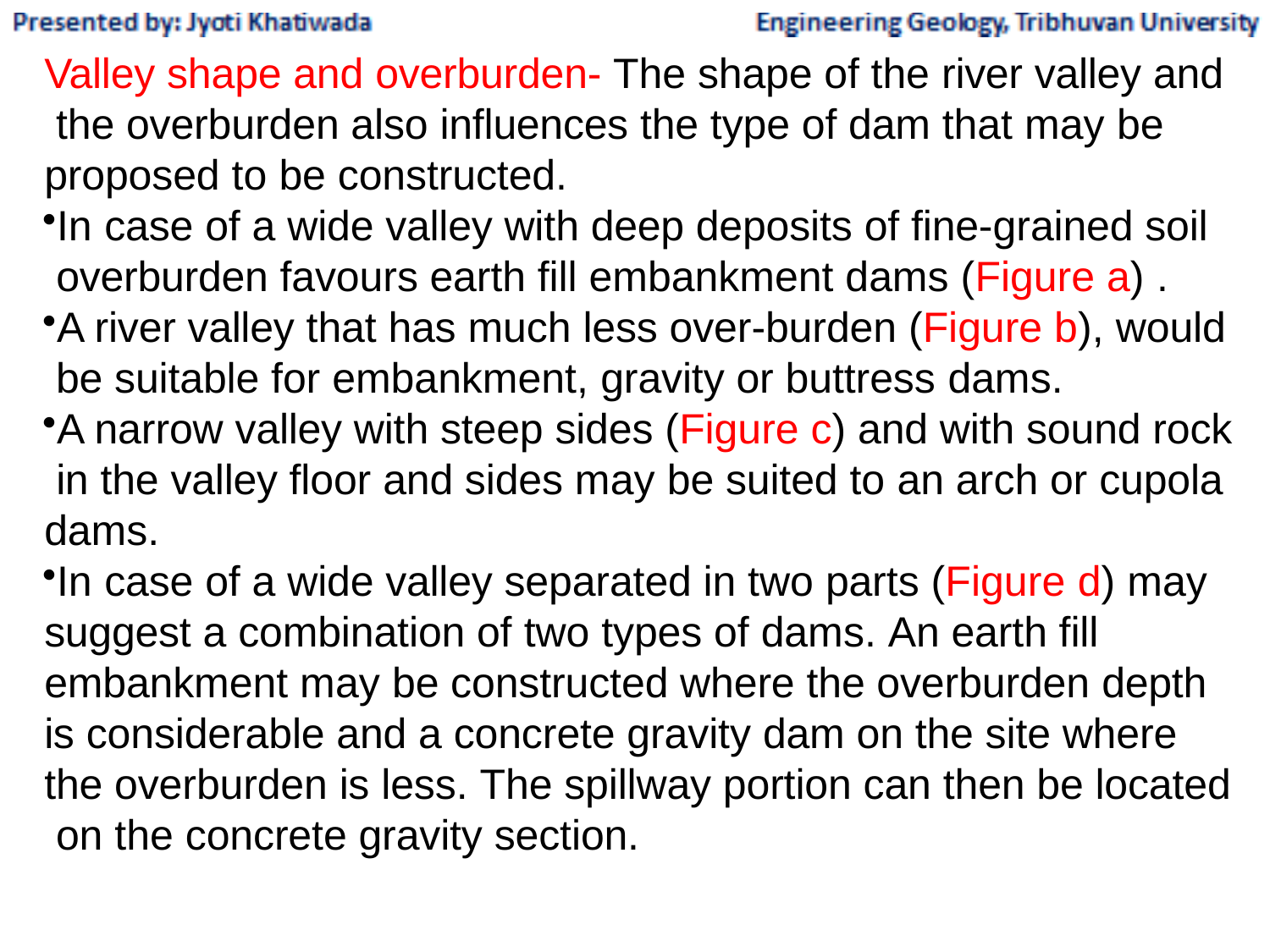

Valley shape and overburden- The shape of the river valley and  the overburden also influences the type of dam that may be  proposed to be constructed.
In case of a wide valley with deep deposits of fine-grained soil  overburden favours earth fill embankment dams (Figure a) .
A river valley that has much less over-burden (Figure b), would  be suitable for embankment, gravity or buttress dams.
A narrow valley with steep sides (Figure c) and with sound rock  in the valley floor and sides may be suited to an arch or cupola  dams.
In case of a wide valley separated in two parts (Figure d) may  suggest a combination of two types of dams. An earth fill  embankment may be constructed where the overburden depth  is considerable and a concrete gravity dam on the site where  the overburden is less. The spillway portion can then be located  on the concrete gravity section.